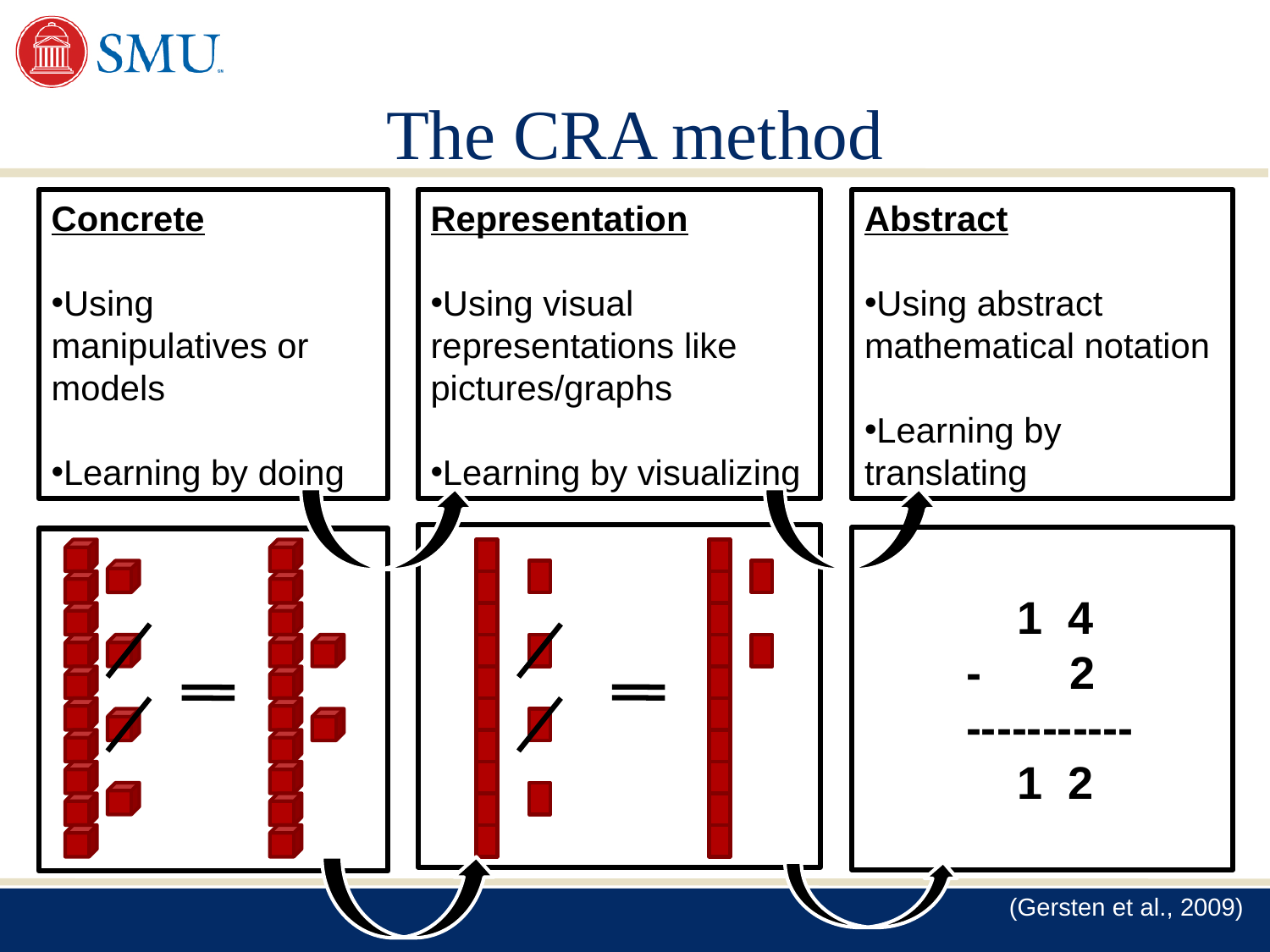

# The CRA method
Concrete

Using manipulatives or models

Learning by doing
Representation

Using visual representations like pictures/graphs

Learning by visualizing
Abstract

Using abstract mathematical notation

Learning by translating

            1  4
        -       2
        -----------
            1  2

(Gersten et al., 2009)